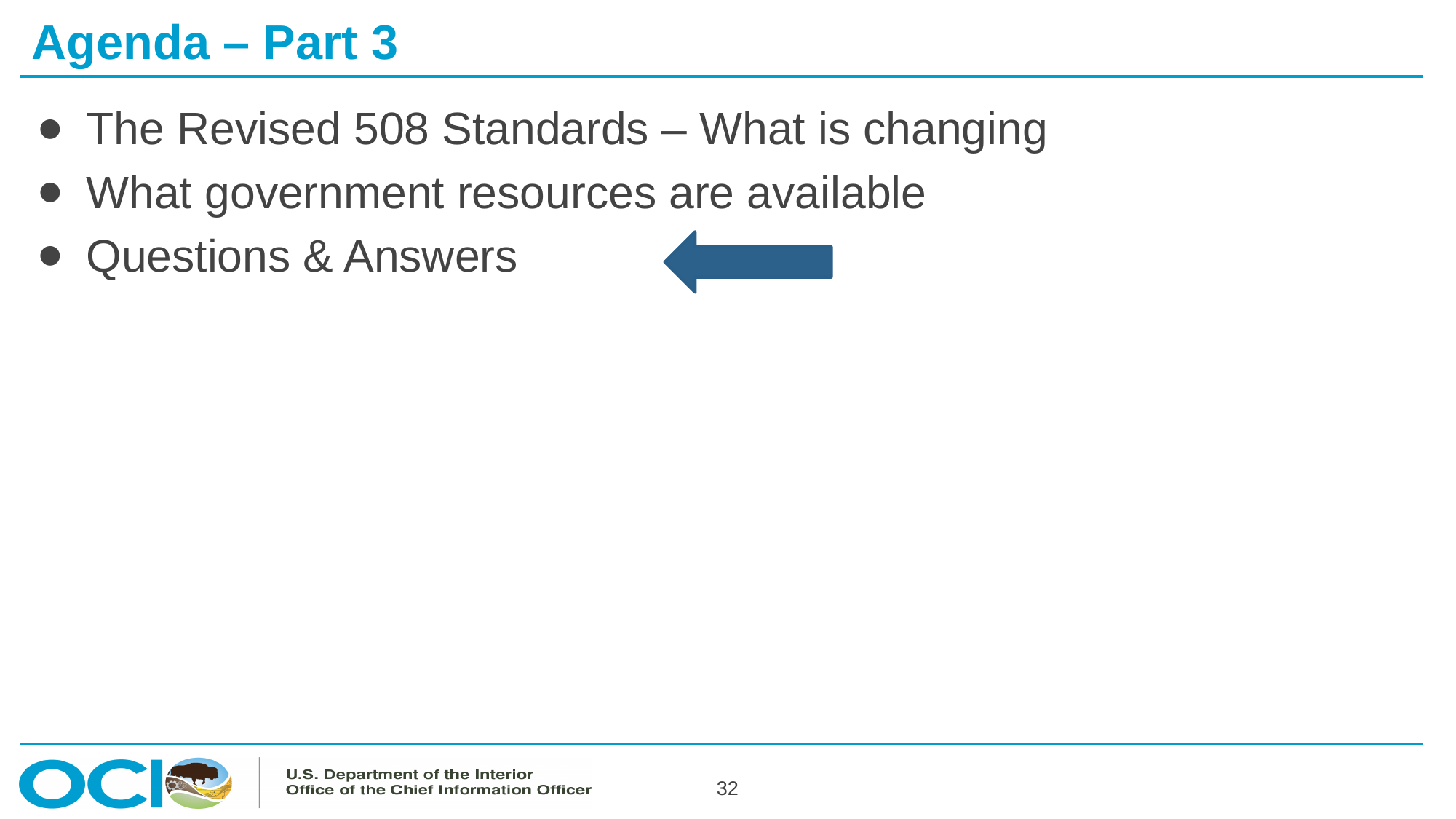

# Agenda – Part 3
The Revised 508 Standards – What is changing
What government resources are available
Questions & Answers

32